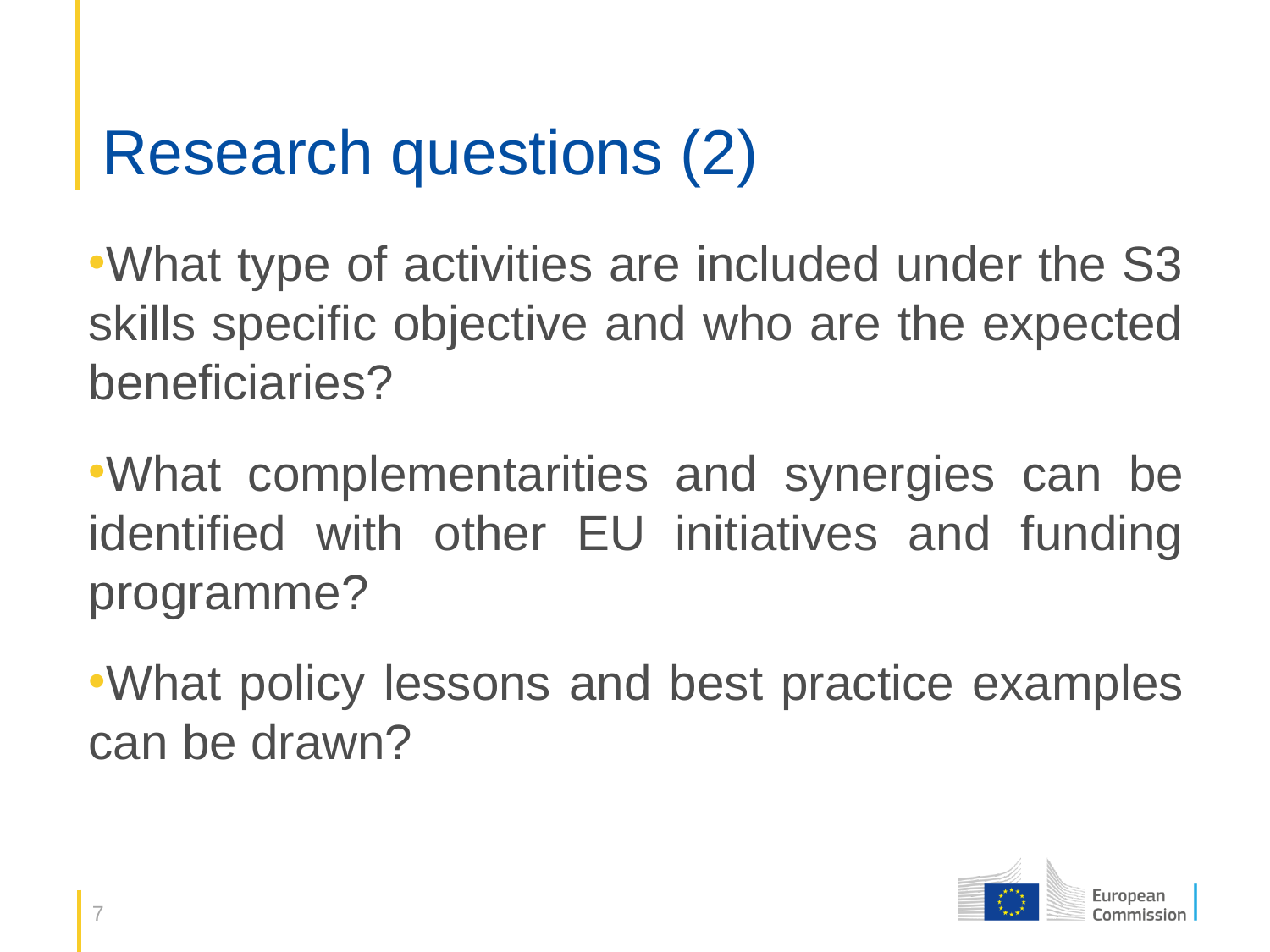

# Research questions (2)
What type of activities are included under the S3 skills specific objective and who are the expected beneficiaries?
What complementarities and synergies can be identified with other EU initiatives and funding programme?
What policy lessons and best practice examples can be drawn?